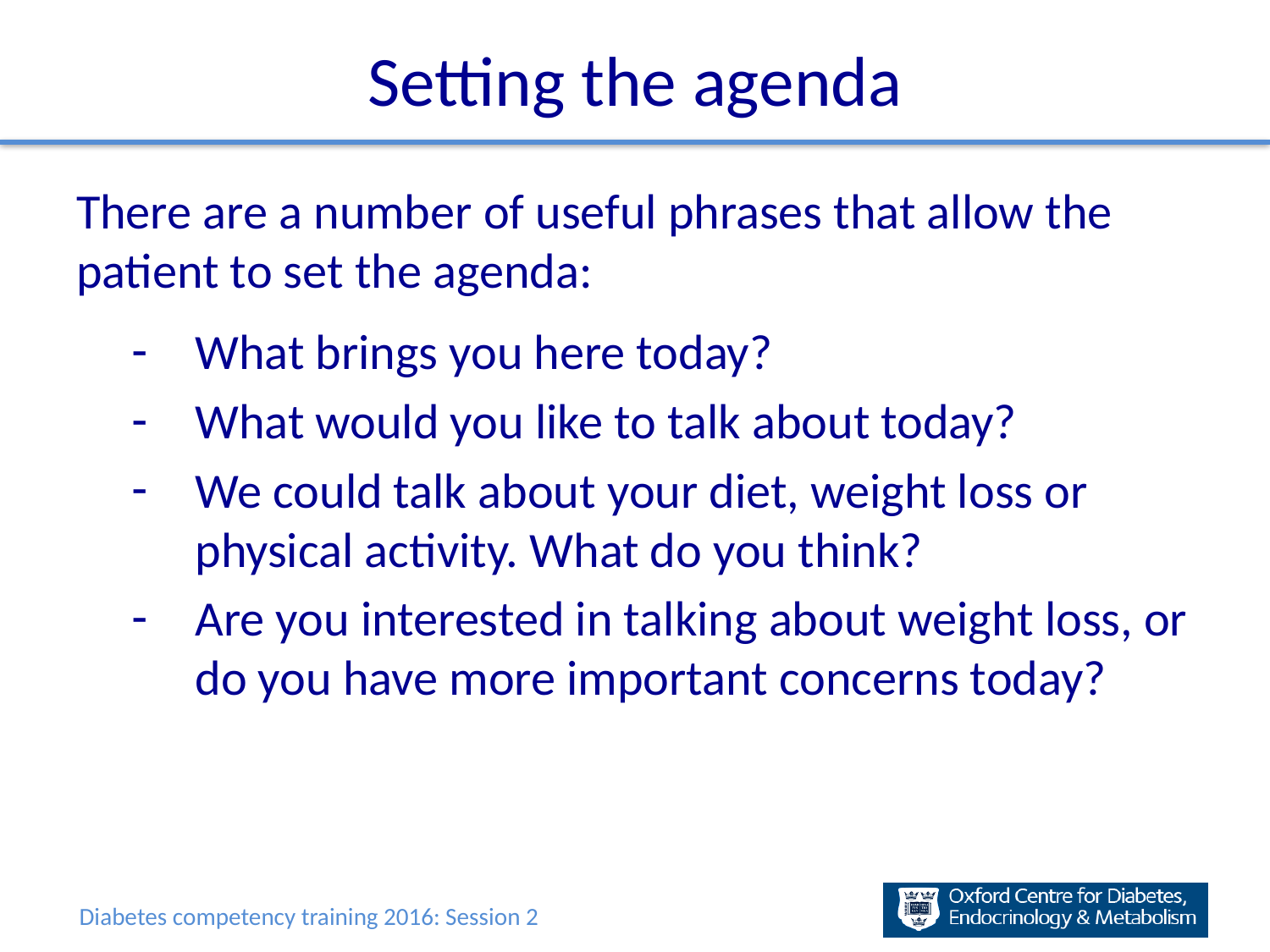

# Setting the agenda
There are a number of useful phrases that allow the patient to set the agenda:

What brings you here today?
What would you like to talk about today?
We could talk about your diet, weight loss or physical activity. What do you think?
Are you interested in talking about weight loss, or do you have more important concerns today?